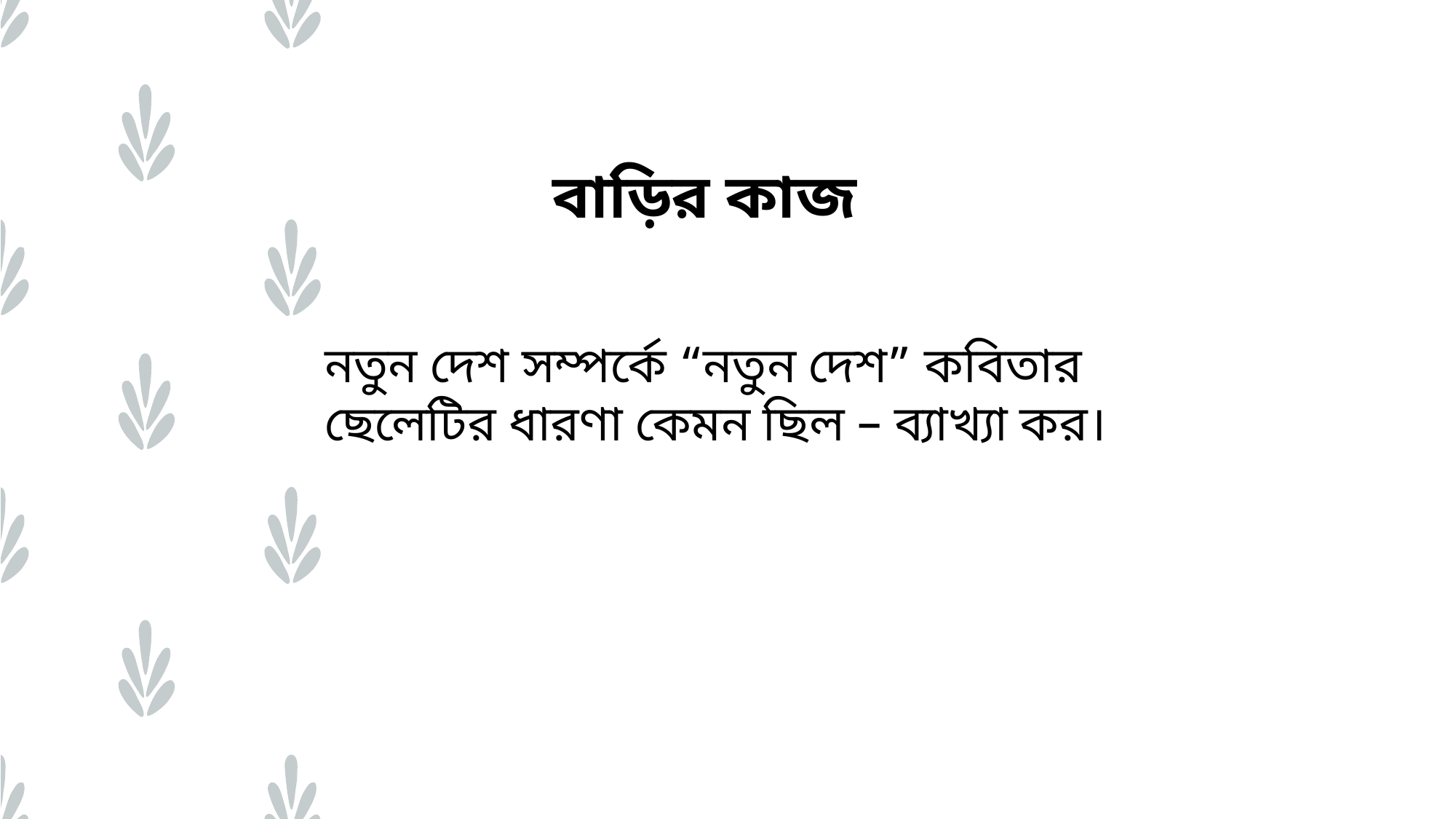

বাড়ির কাজ
নতুন দেশ সম্পর্কে “নতুন দেশ” কবিতার ছেলেটির ধারণা কেমন ছিল – ব্যাখ্যা কর।